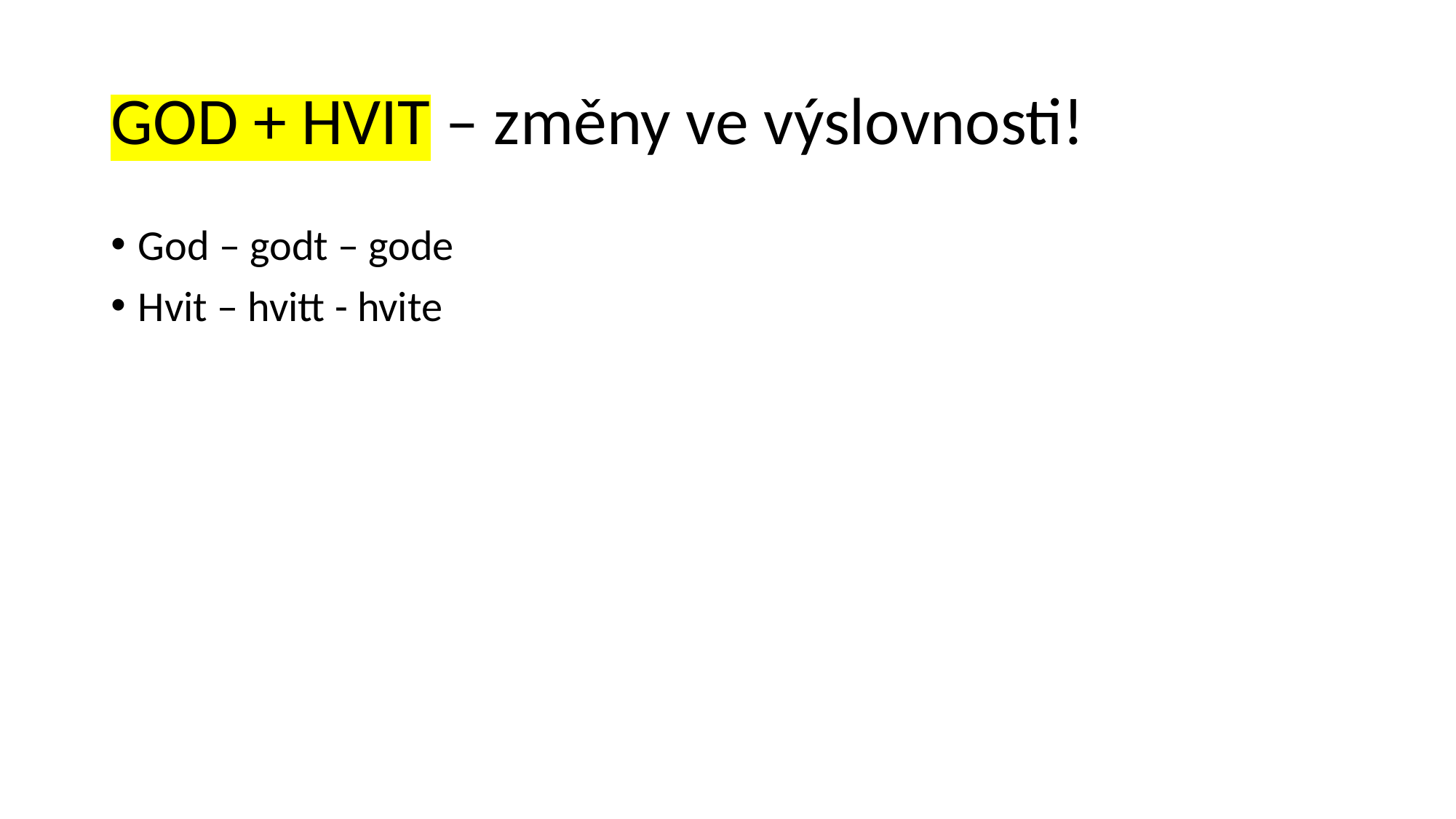

# GOD + HVIT – změny ve výslovnosti!
God – godt – gode
Hvit – hvitt - hvite